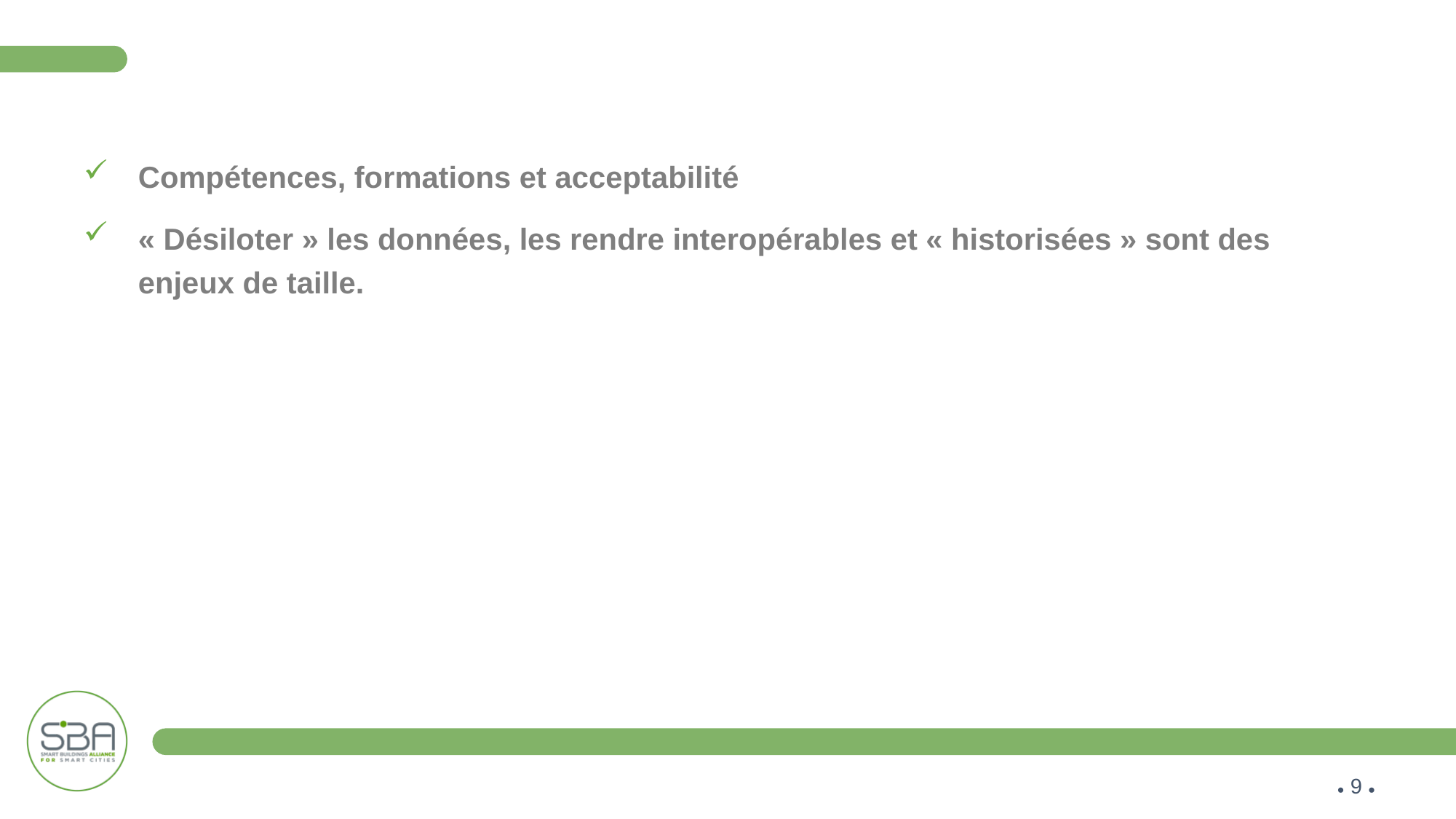

#
Compétences, formations et acceptabilité
« Désiloter » les données, les rendre interopérables et « historisées » sont des enjeux de taille.